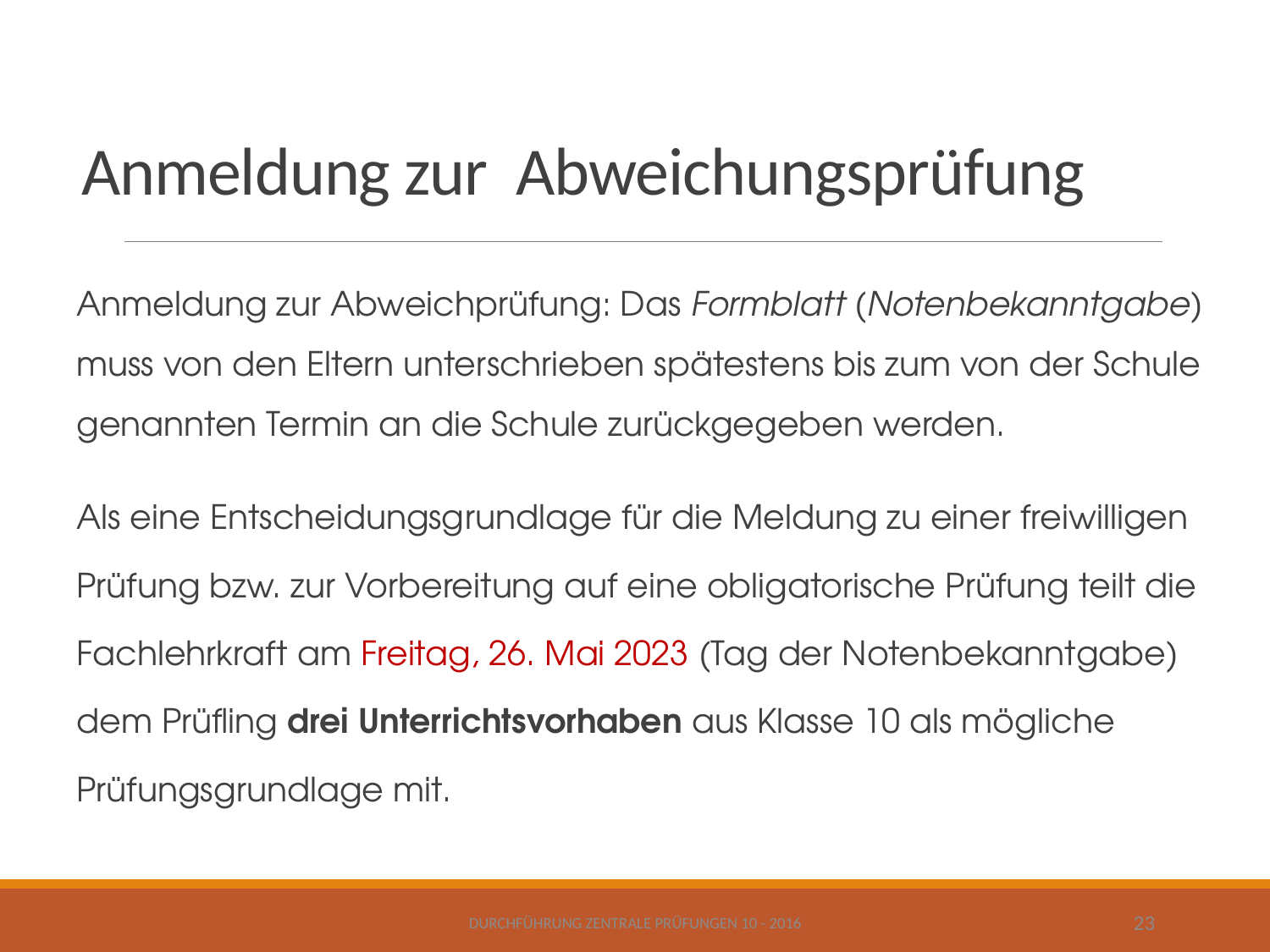

# Anmeldung zur  Abweichungsprüfung
Anmeldung zur Abweichprüfung: Das Formblatt (Notenbekanntgabe) muss von den Eltern unterschrieben spätestens bis zum von der Schule genannten Termin an die Schule zurückgegeben werden.
Als eine Entscheidungsgrundlage für die Meldung zu einer freiwilligen Prüfung bzw. zur Vorbereitung auf eine obligatorische Prüfung teilt die Fachlehrkraft am Freitag, 26. Mai 2023 (Tag der Notenbekanntgabe) dem Prüfling drei Unterrichtsvorhaben aus Klasse 10 als mögliche Prüfungsgrundlage mit.

Durchführung Zentrale Prüfungen 10 - 2016
23